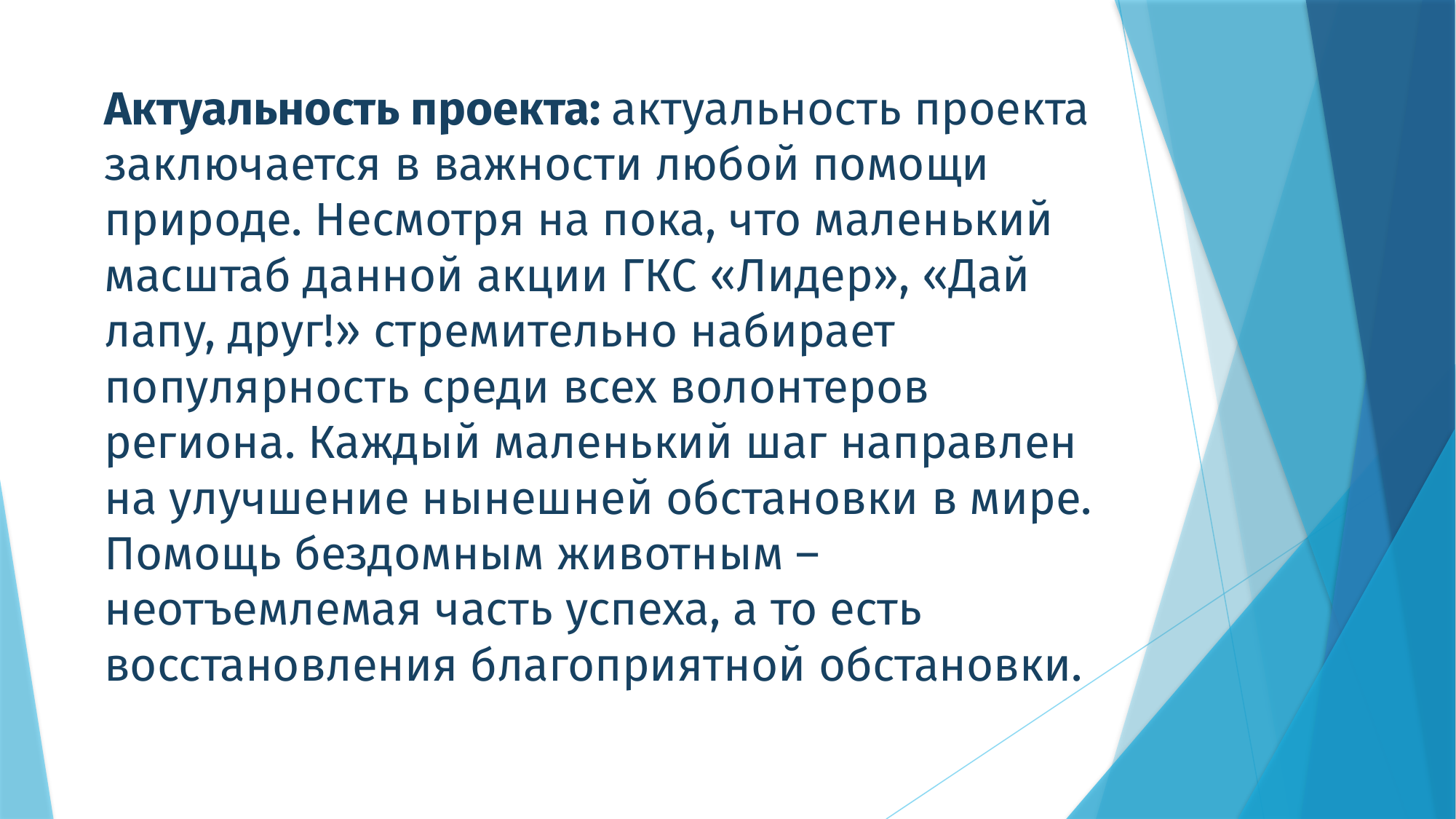

# Актуальность проекта: актуальность проекта заключается в важности любой помощи природе. Несмотря на пока, что маленький масштаб данной акции ГКС «Лидер», «Дай лапу, друг!» стремительно набирает популярность среди всех волонтеров региона. Каждый маленький шаг направлен на улучшение нынешней обстановки в мире. Помощь бездомным животным – неотъемлемая часть успеха, а то есть восстановления благоприятной обстановки.